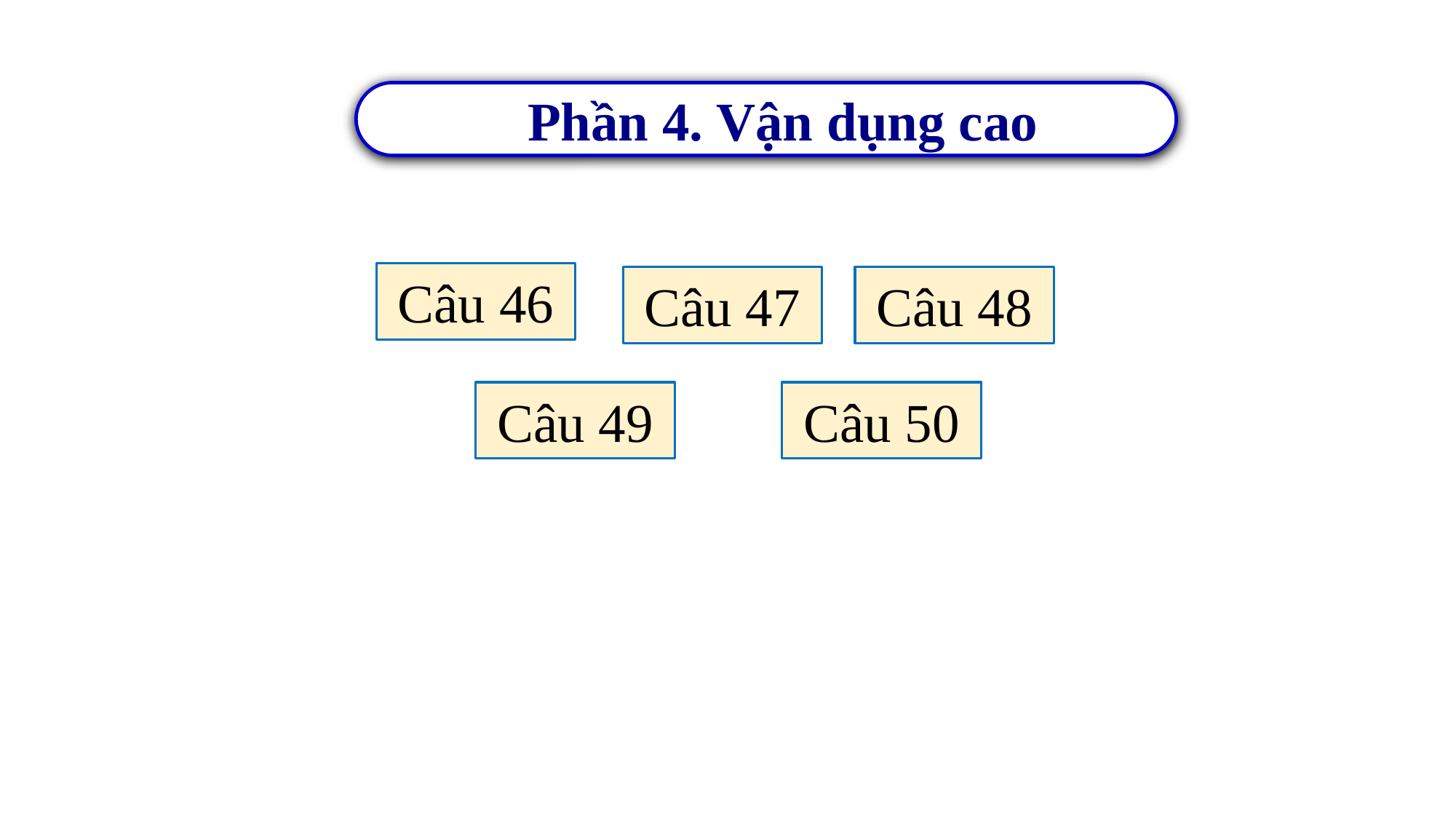

Phần 4. Vận dụng cao
Câu 46
Câu 47
Câu 48
Câu 50
Câu 49